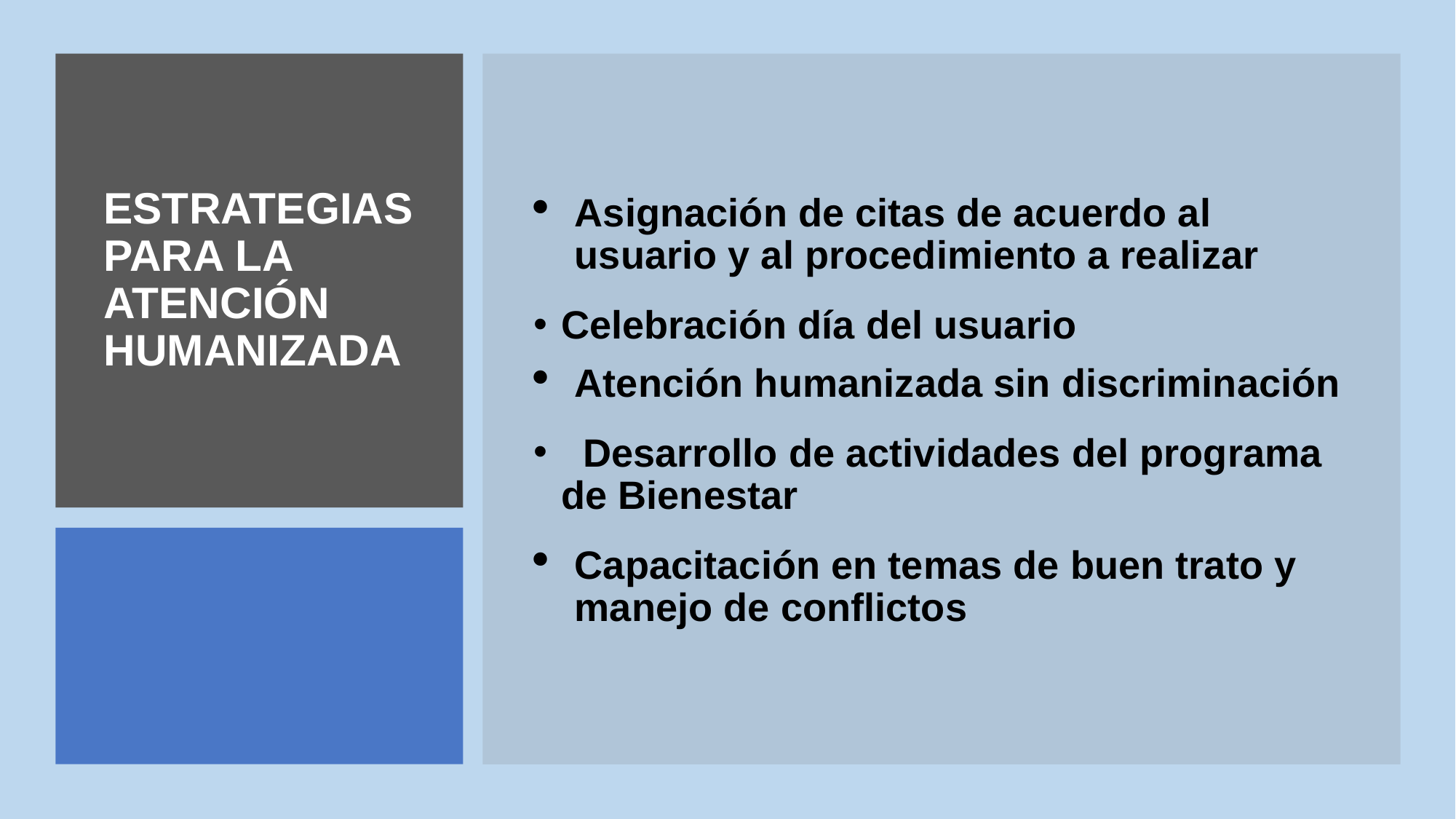

Asignación de citas de acuerdo al usuario y al procedimiento a realizar
Celebración día del usuario
Atención humanizada sin discriminación
  Desarrollo de actividades del programa de Bienestar
Capacitación en temas de buen trato y manejo de conflictos

# ESTRATEGIAS PARA LA ATENCIÓN HUMANIZADA